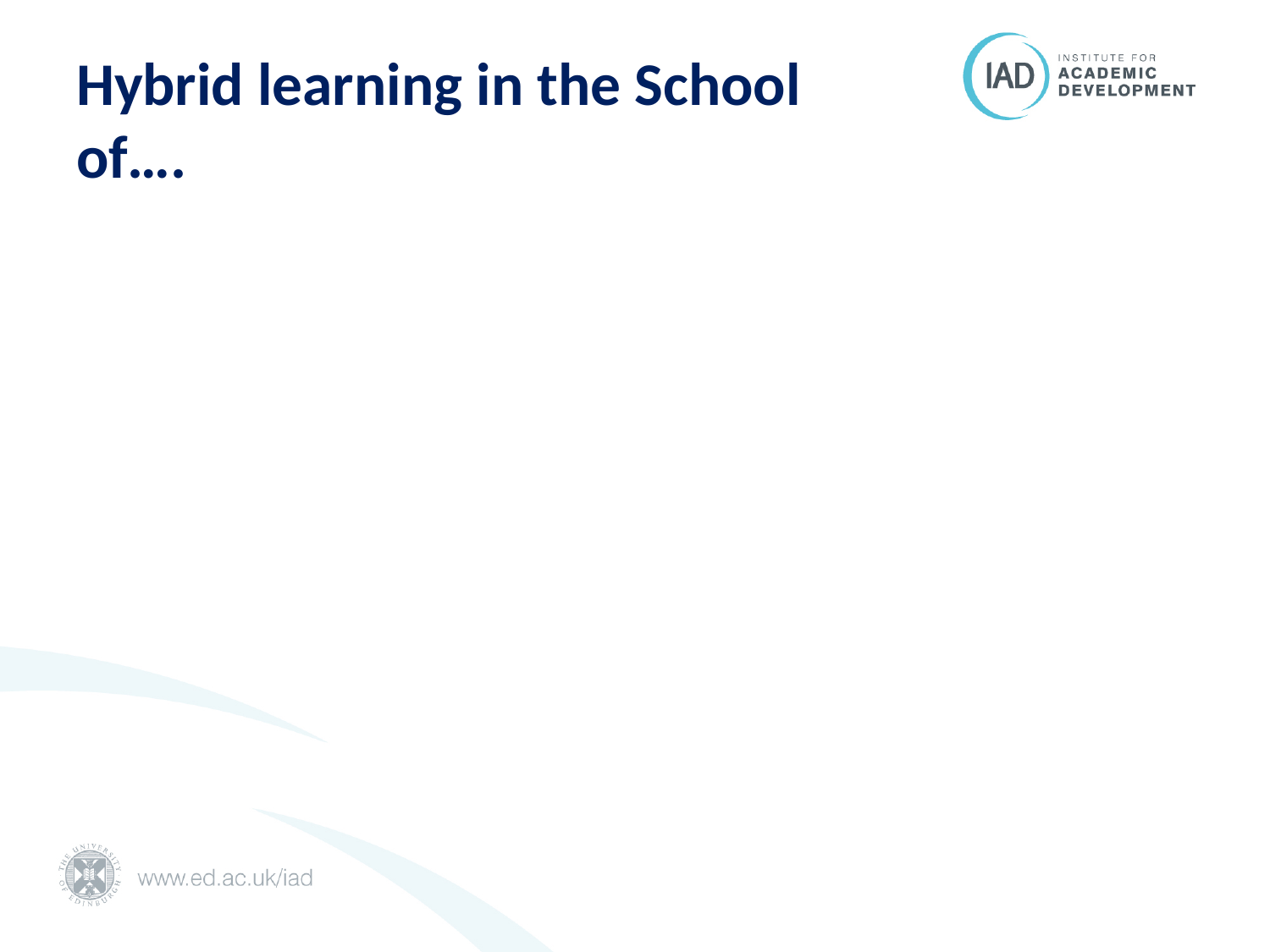

# Hybrid learning in the School of….